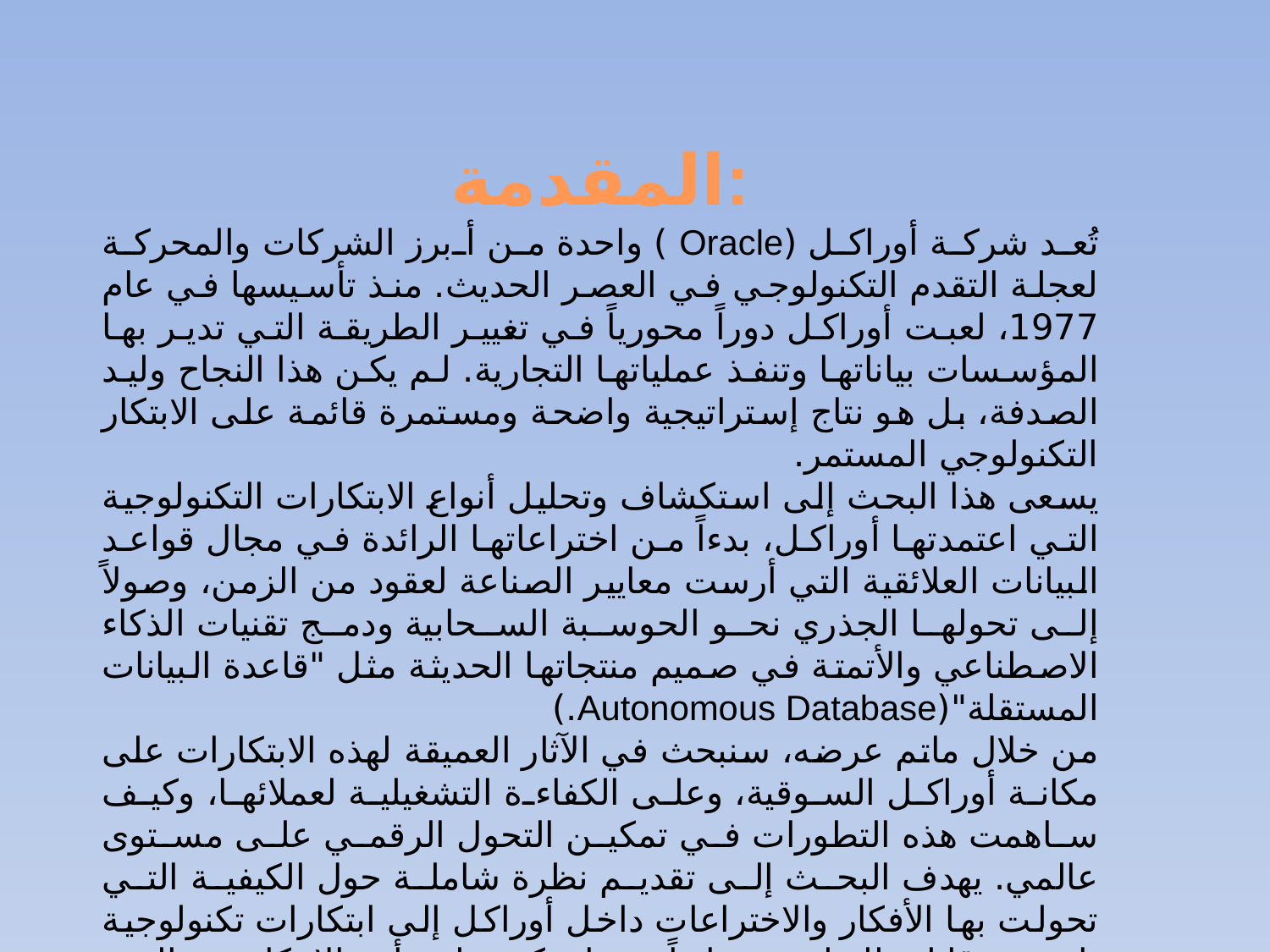

المقدمة:
تُعد شركة أوراكل (Oracle ) واحدة من أبرز الشركات والمحركة لعجلة التقدم التكنولوجي في العصر الحديث. منذ تأسيسها في عام 1977، لعبت أوراكل دوراً محورياً في تغيير الطريقة التي تدير بها المؤسسات بياناتها وتنفذ عملياتها التجارية. لم يكن هذا النجاح وليد الصدفة، بل هو نتاج إستراتيجية واضحة ومستمرة قائمة على الابتكار التكنولوجي المستمر.
يسعى هذا البحث إلى استكشاف وتحليل أنواع الابتكارات التكنولوجية التي اعتمدتها أوراكل، بدءاً من اختراعاتها الرائدة في مجال قواعد البيانات العلائقية التي أرست معايير الصناعة لعقود من الزمن، وصولاً إلى تحولها الجذري نحو الحوسبة السحابية ودمج تقنيات الذكاء الاصطناعي والأتمتة في صميم منتجاتها الحديثة مثل "قاعدة البيانات المستقلة"(Autonomous Database.)
من خلال ماتم عرضه، سنبحث في الآثار العميقة لهذه الابتكارات على مكانة أوراكل السوقية، وعلى الكفاءة التشغيلية لعملائها، وكيف ساهمت هذه التطورات في تمكين التحول الرقمي على مستوى عالمي. يهدف البحث إلى تقديم نظرة شاملة حول الكيفية التي تحولت بها الأفكار والاختراعات داخل أوراكل إلى ابتكارات تكنولوجية ناجحة وقابلة للتطبيق تجارياً، مما يؤكد على أن الابتكار هو القوة الدافعة للنمو المستدام في بيئة الأعمال التنافسية.